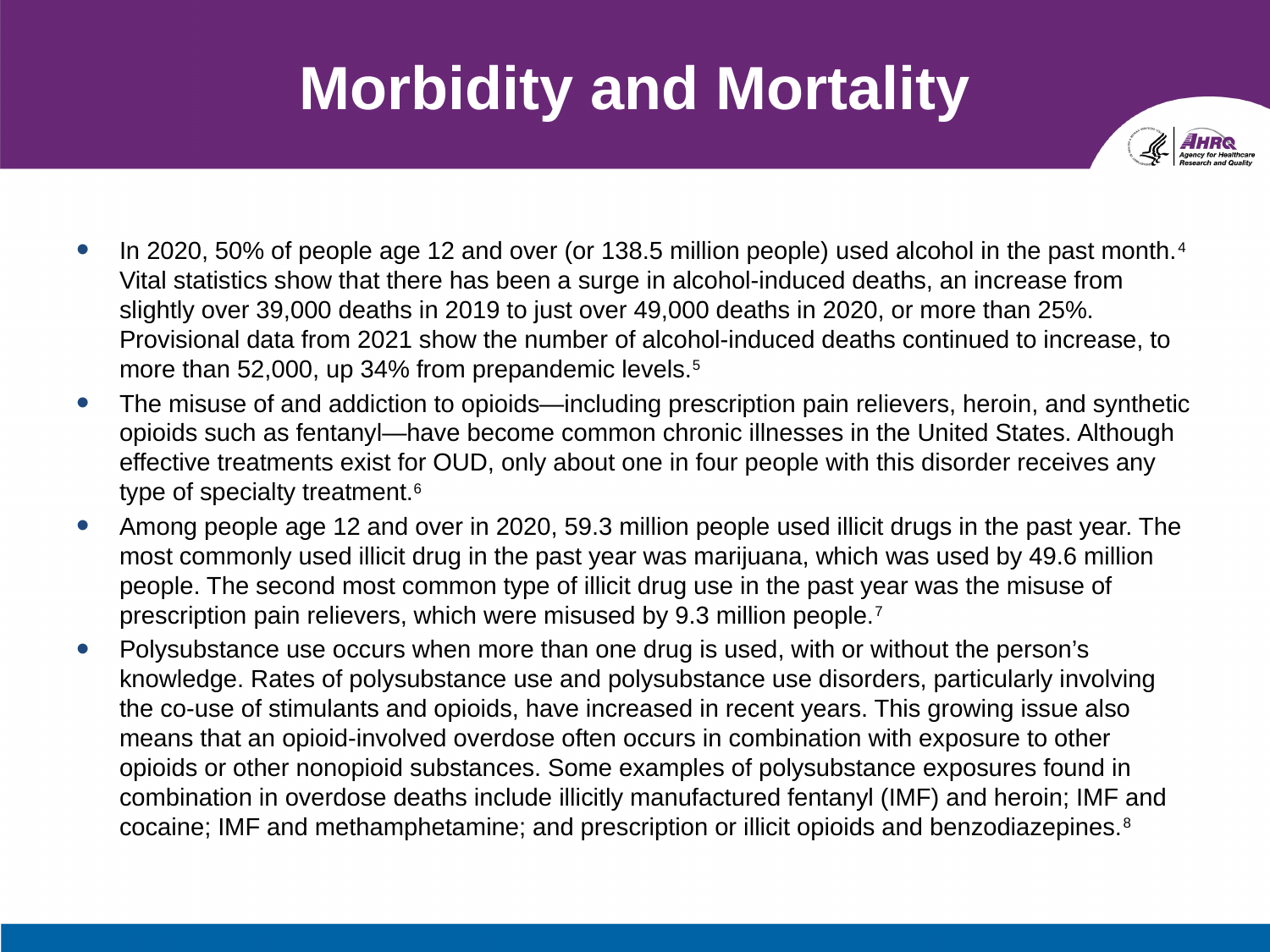

# Morbidity and Mortality
In 2020, 50% of people age 12 and over (or 138.5 million people) used alcohol in the past month.4 Vital statistics show that there has been a surge in alcohol-induced deaths, an increase from slightly over 39,000 deaths in 2019 to just over 49,000 deaths in 2020, or more than 25%. Provisional data from 2021 show the number of alcohol-induced deaths continued to increase, to more than 52,000, up 34% from prepandemic levels.5
The misuse of and addiction to opioids—including prescription pain relievers, heroin, and synthetic opioids such as fentanyl—have become common chronic illnesses in the United States. Although effective treatments exist for OUD, only about one in four people with this disorder receives any type of specialty treatment.6
Among people age 12 and over in 2020, 59.3 million people used illicit drugs in the past year. The most commonly used illicit drug in the past year was marijuana, which was used by 49.6 million people. The second most common type of illicit drug use in the past year was the misuse of prescription pain relievers, which were misused by 9.3 million people.7
Polysubstance use occurs when more than one drug is used, with or without the person’s knowledge. Rates of polysubstance use and polysubstance use disorders, particularly involving the co-use of stimulants and opioids, have increased in recent years. This growing issue also means that an opioid-involved overdose often occurs in combination with exposure to other opioids or other nonopioid substances. Some examples of polysubstance exposures found in combination in overdose deaths include illicitly manufactured fentanyl (IMF) and heroin; IMF and cocaine; IMF and methamphetamine; and prescription or illicit opioids and benzodiazepines.8